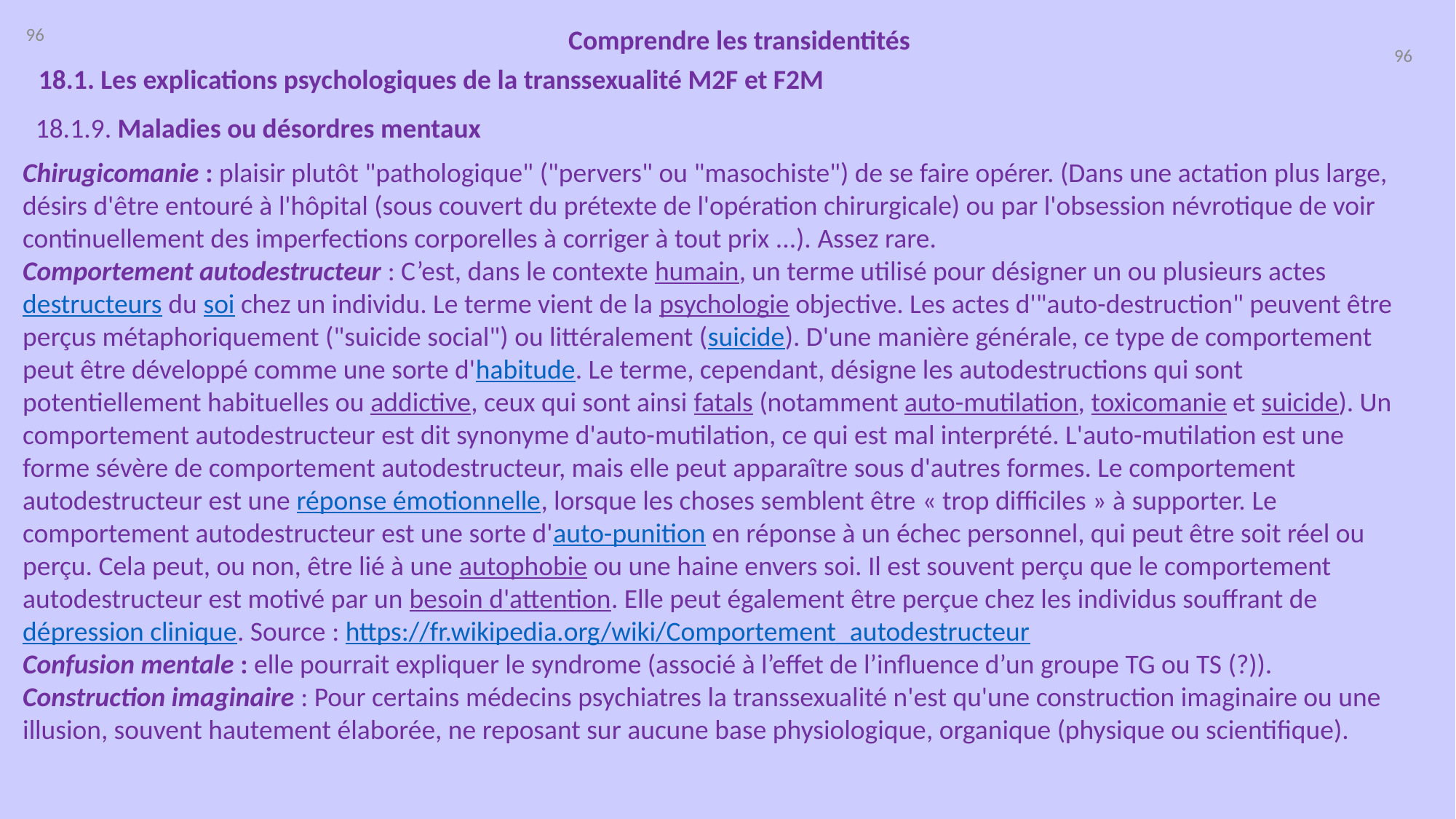

96
Comprendre les transidentités
96
18.1. Les explications psychologiques de la transsexualité M2F et F2M
18.1.9. Maladies ou désordres mentaux
Chirugicomanie : plaisir plutôt "pathologique" ("pervers" ou "masochiste") de se faire opérer. (Dans une actation plus large, désirs d'être entouré à l'hôpital (sous couvert du prétexte de l'opération chirurgicale) ou par l'obsession névrotique de voir continuellement des imperfections corporelles à corriger à tout prix ...). Assez rare.
Comportement autodestructeur : C’est, dans le contexte humain, un terme utilisé pour désigner un ou plusieurs actes destructeurs du soi chez un individu. Le terme vient de la psychologie objective. Les actes d'"auto-destruction" peuvent être perçus métaphoriquement ("suicide social") ou littéralement (suicide). D'une manière générale, ce type de comportement peut être développé comme une sorte d'habitude. Le terme, cependant, désigne les autodestructions qui sont potentiellement habituelles ou addictive, ceux qui sont ainsi fatals (notamment auto-mutilation, toxicomanie et suicide). Un comportement autodestructeur est dit synonyme d'auto-mutilation, ce qui est mal interprété. L'auto-mutilation est une forme sévère de comportement autodestructeur, mais elle peut apparaître sous d'autres formes. Le comportement autodestructeur est une réponse émotionnelle, lorsque les choses semblent être « trop difficiles » à supporter. Le comportement autodestructeur est une sorte d'auto-punition en réponse à un échec personnel, qui peut être soit réel ou perçu. Cela peut, ou non, être lié à une autophobie ou une haine envers soi. Il est souvent perçu que le comportement autodestructeur est motivé par un besoin d'attention. Elle peut également être perçue chez les individus souffrant de dépression clinique. Source : https://fr.wikipedia.org/wiki/Comportement_autodestructeur
Confusion mentale : elle pourrait expliquer le syndrome (associé à l’effet de l’influence d’un groupe TG ou TS (?)).
Construction imaginaire : Pour certains médecins psychiatres la transsexualité n'est qu'une construction imaginaire ou une illusion, souvent hautement élaborée, ne reposant sur aucune base physiologique, organique (physique ou scientifique).